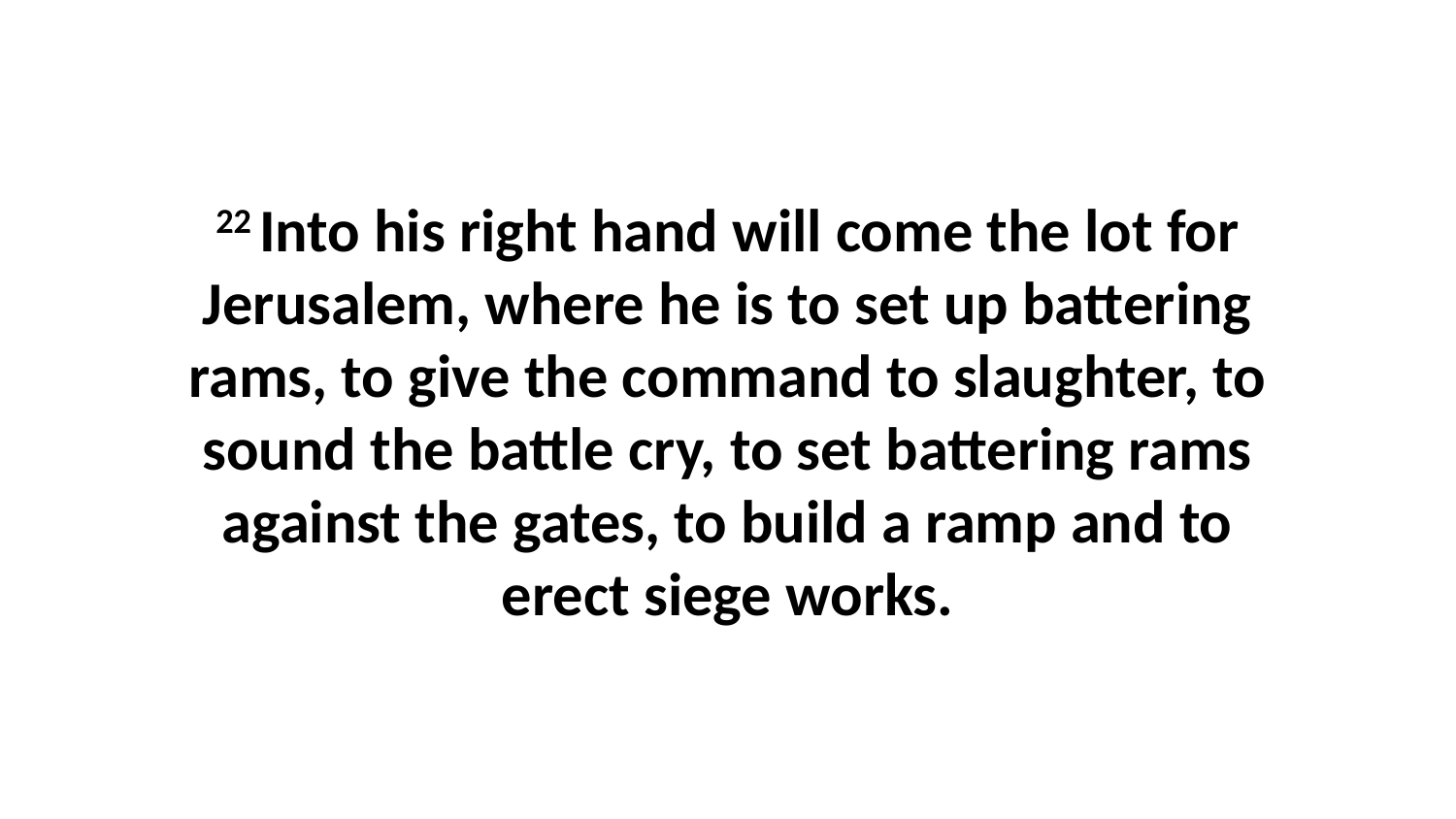

22 Into his right hand will come the lot for Jerusalem, where he is to set up battering rams, to give the command to slaughter, to sound the battle cry, to set battering rams against the gates, to build a ramp and to erect siege works.